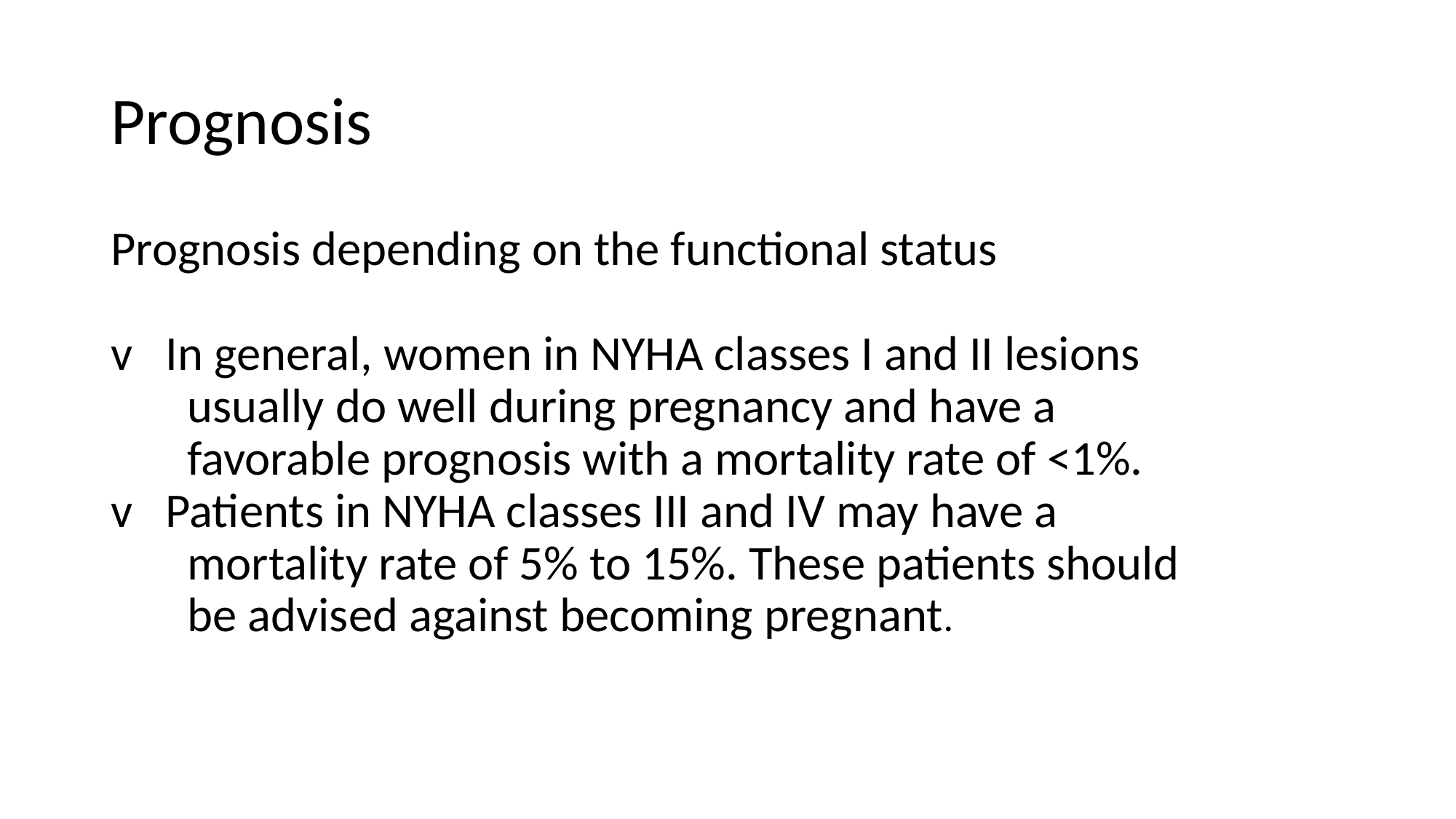

# Prognosis
Prognosis depending on the functional status

v   In general, women in NYHA classes I and II lesions
       usually do well during pregnancy and have a
       favorable prognosis with a mortality rate of <1%.
v   Patients in NYHA classes III and IV may have a
       mortality rate of 5% to 15%. These patients should
       be advised against becoming pregnant.